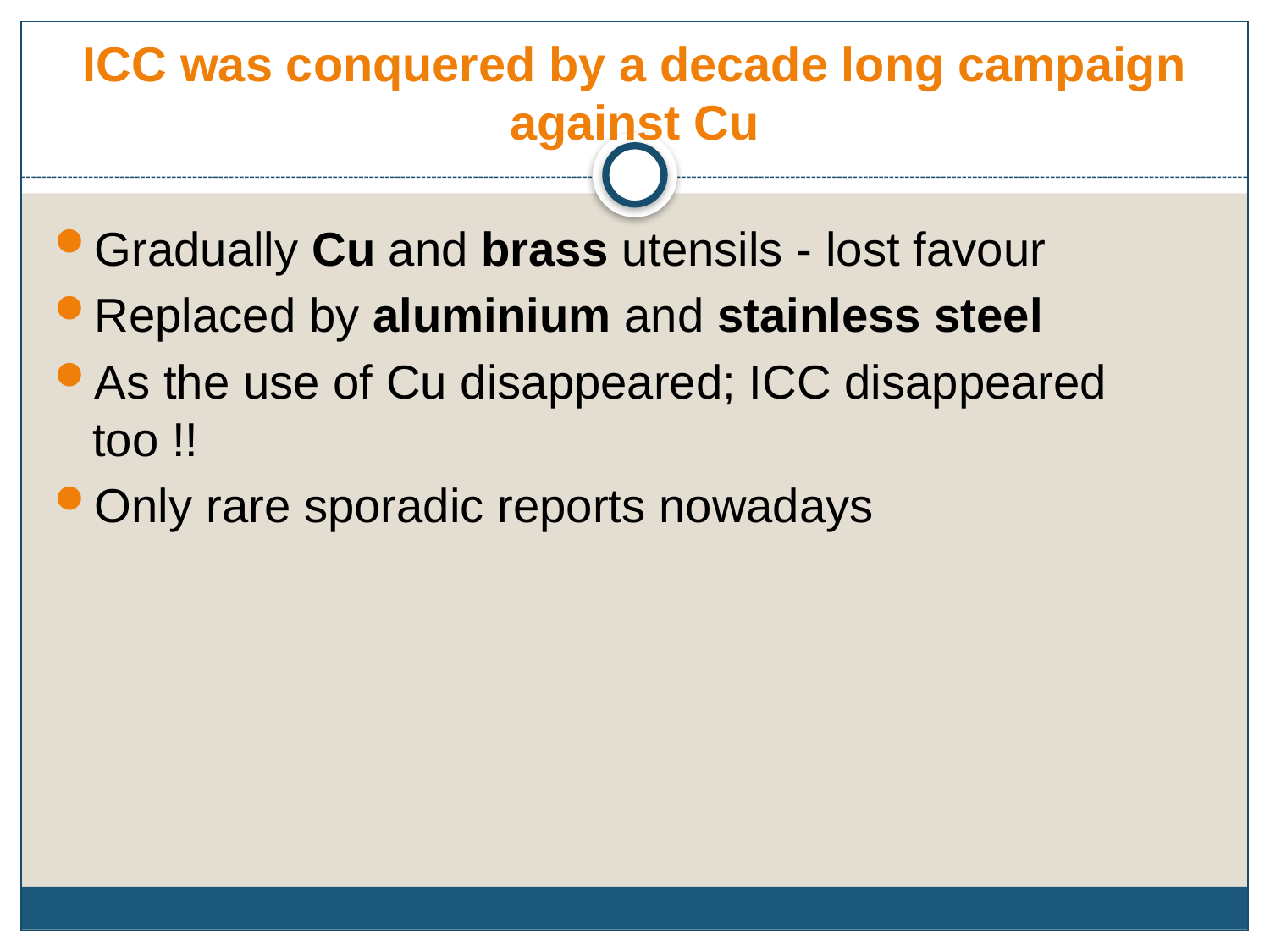

# ICC was conquered by a decade long campaign against Cu
Gradually Cu and brass utensils - lost favour
Replaced by aluminium and stainless steel
As the use of Cu disappeared; ICC disappeared too !!
Only rare sporadic reports nowadays